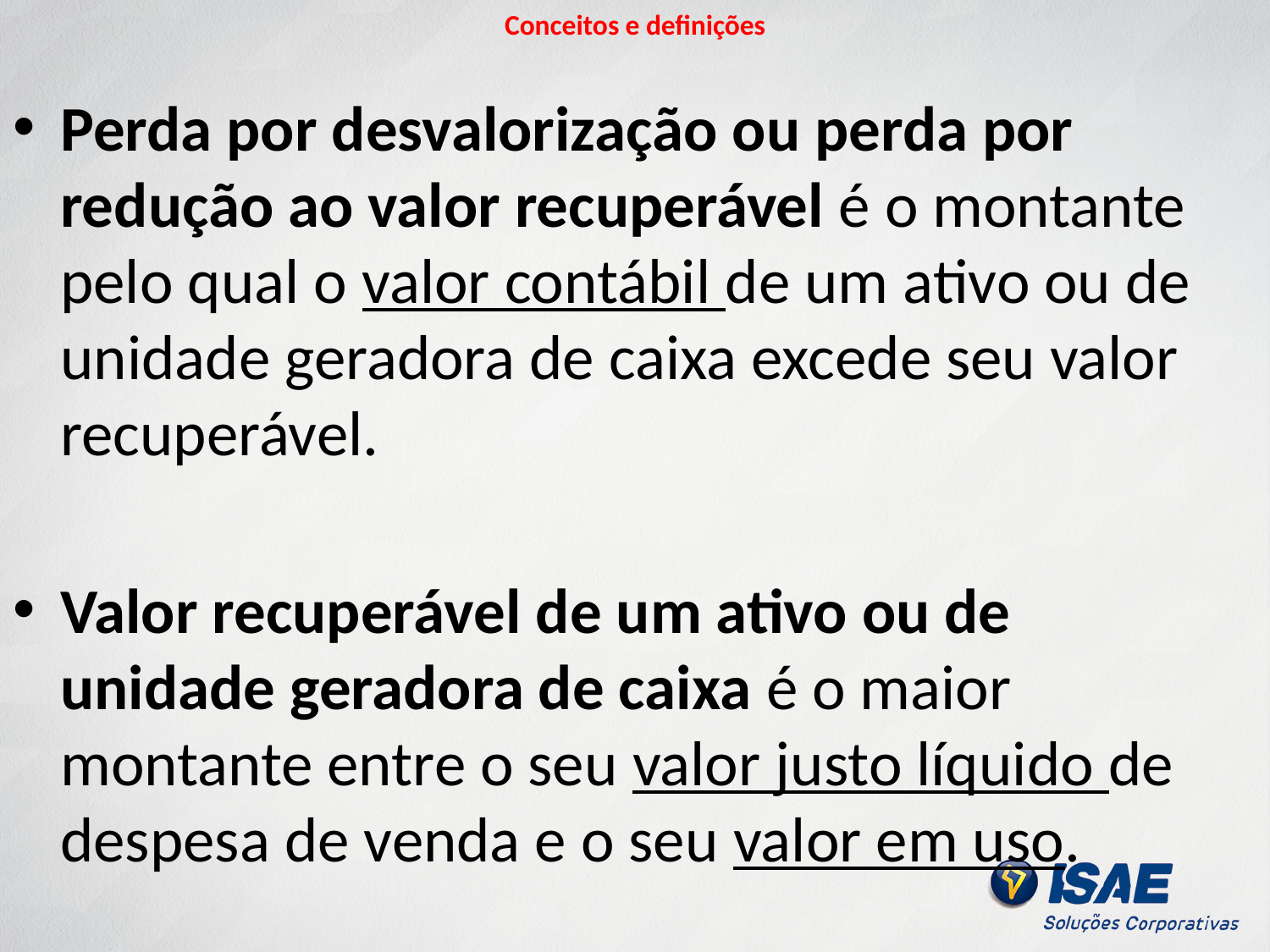

# Conceitos e definições
Perda por desvalorização ou perda por redução ao valor recuperável é o montante pelo qual o valor contábil de um ativo ou de unidade geradora de caixa excede seu valor recuperável.

Valor recuperável de um ativo ou de unidade geradora de caixa é o maior montante entre o seu valor justo líquido de despesa de venda e o seu valor em uso.